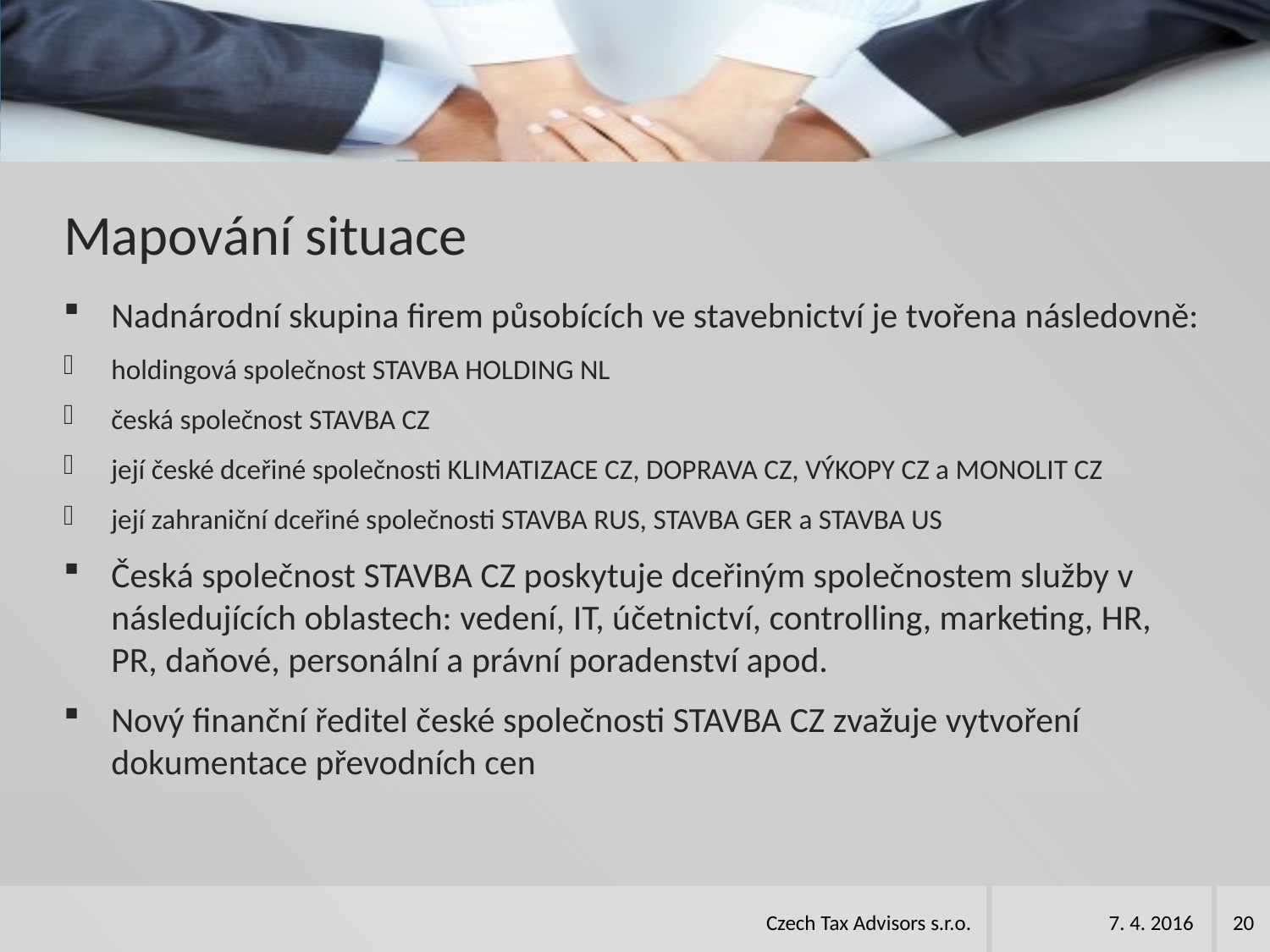

# Mapování situace
Nadnárodní skupina firem působících ve stavebnictví je tvořena následovně:
holdingová společnost STAVBA HOLDING NL
česká společnost STAVBA CZ
její české dceřiné společnosti KLIMATIZACE CZ, DOPRAVA CZ, VÝKOPY CZ a MONOLIT CZ
její zahraniční dceřiné společnosti STAVBA RUS, STAVBA GER a STAVBA US
Česká společnost STAVBA CZ poskytuje dceřiným společnostem služby v následujících oblastech: vedení, IT, účetnictví, controlling, marketing, HR, PR, daňové, personální a právní poradenství apod.
Nový finanční ředitel české společnosti STAVBA CZ zvažuje vytvoření dokumentace převodních cen
Czech Tax Advisors s.r.o.
7. 4. 2016
20